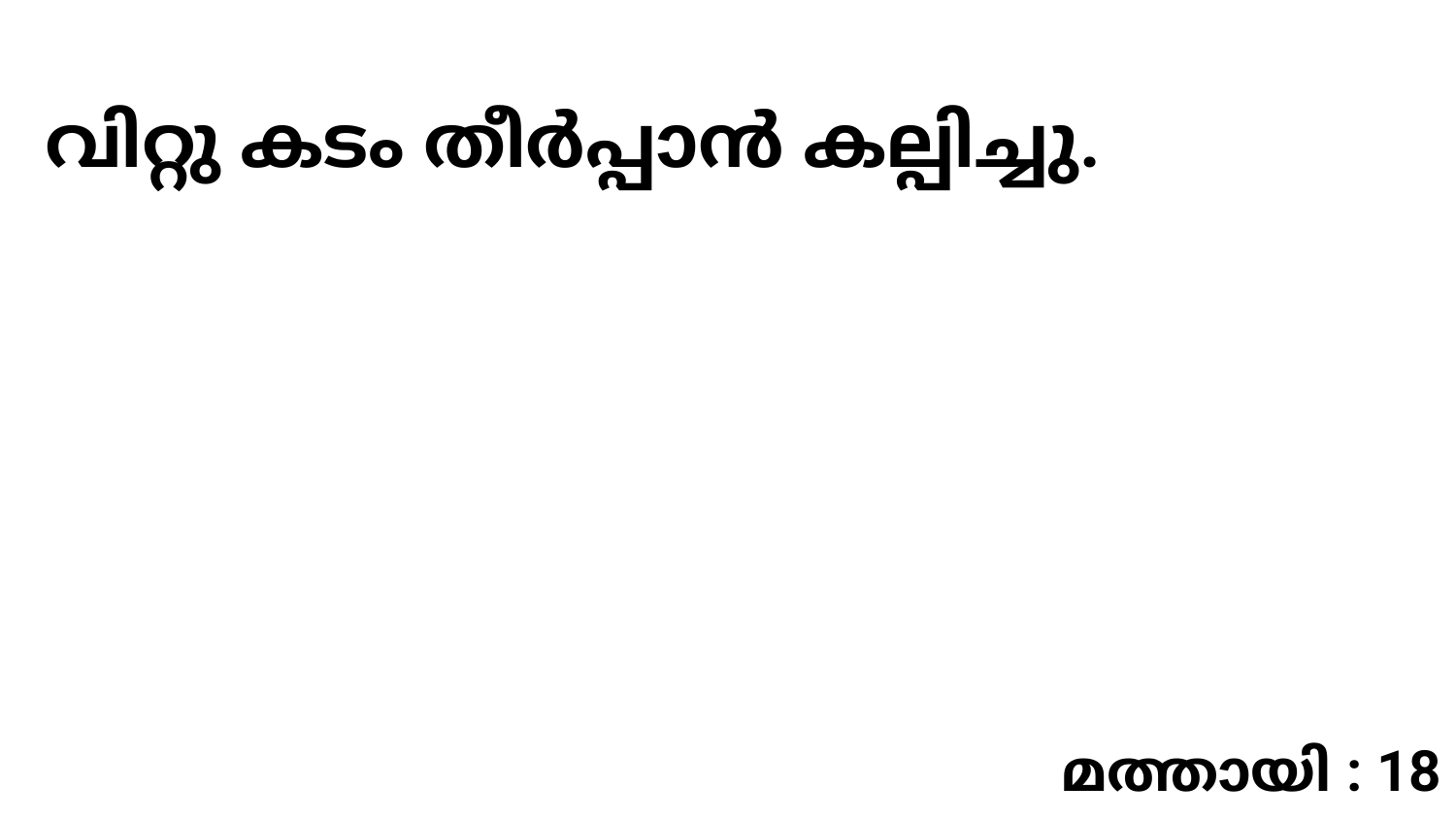

വിറ്റു കടം തീർപ്പാൻ കല്പിച്ചു.
മത്തായി : 18